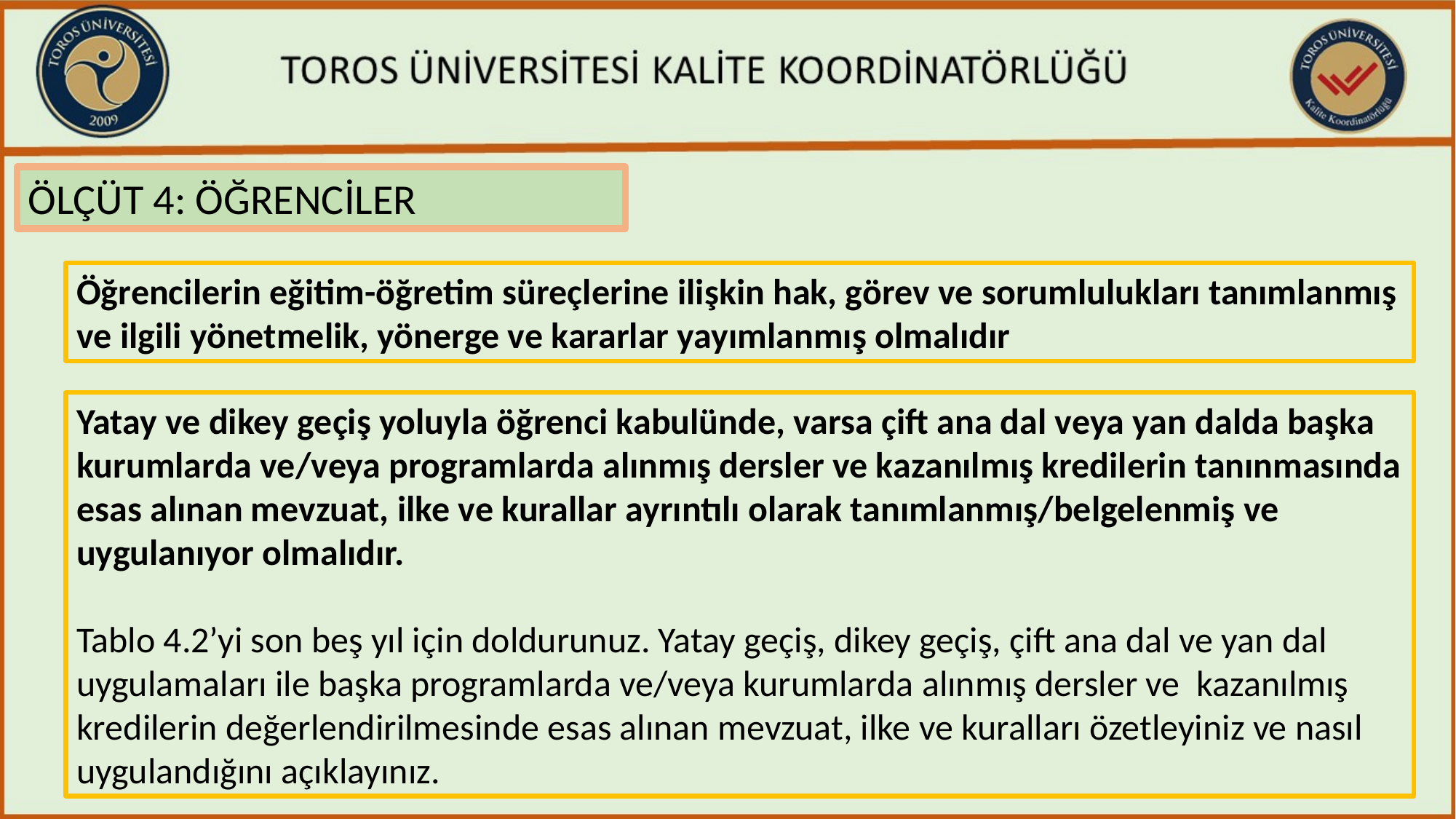

ÖLÇÜT 4: ÖĞRENCİLER
Öğrencilerin eğitim-öğretim süreçlerine ilişkin hak, görev ve sorumlulukları tanımlanmış ve ilgili yönetmelik, yönerge ve kararlar yayımlanmış olmalıdır
Yatay ve dikey geçiş yoluyla öğrenci kabulünde, varsa çift ana dal veya yan dalda başka kurumlarda ve/veya programlarda alınmış dersler ve kazanılmış kredilerin tanınmasında esas alınan mevzuat, ilke ve kurallar ayrıntılı olarak tanımlanmış/belgelenmiş ve uygulanıyor olmalıdır.

Tablo 4.2’yi son beş yıl için doldurunuz. Yatay geçiş, dikey geçiş, çift ana dal ve yan dal uygulamaları ile başka programlarda ve/veya kurumlarda alınmış dersler ve  kazanılmış kredilerin değerlendirilmesinde esas alınan mevzuat, ilke ve kuralları özetleyiniz ve nasıl uygulandığını açıklayınız.